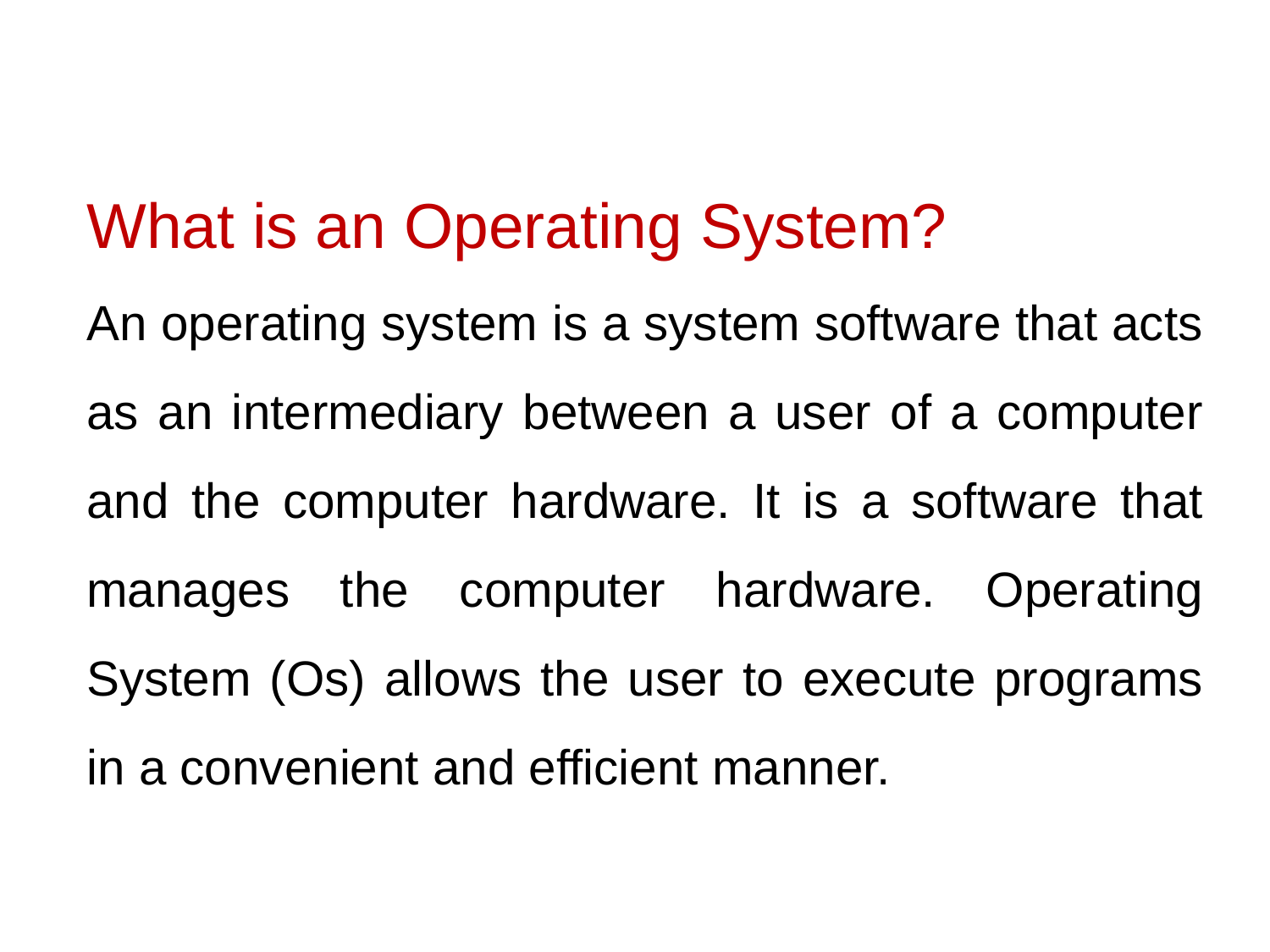

What is an Operating System?
An operating system is a system software that acts as an intermediary between a user of a computer and the computer hardware. It is a software that manages the computer hardware. Operating System (Os) allows the user to execute programs in a convenient and efficient manner.